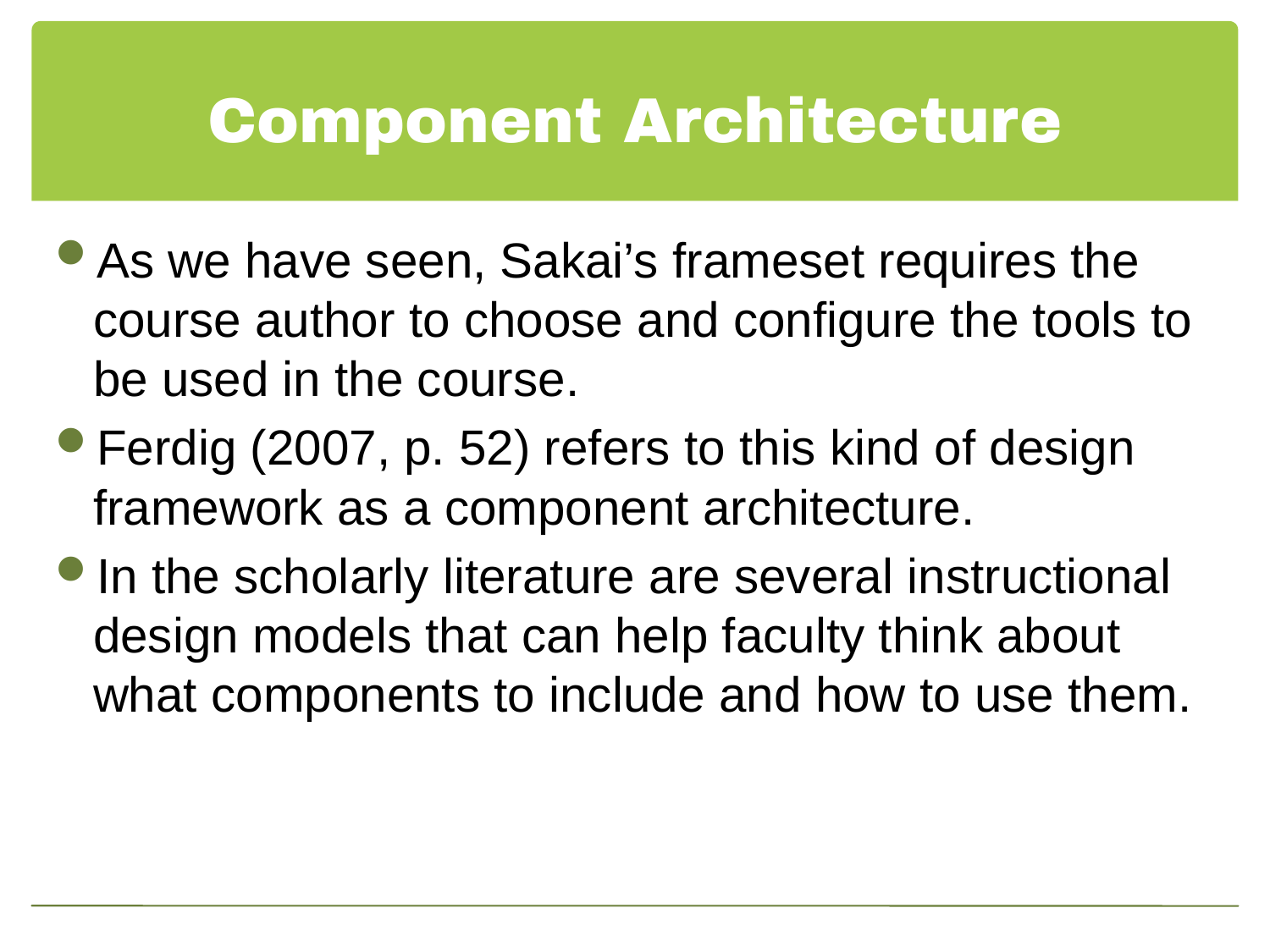

# Component Architecture
As we have seen, Sakai’s frameset requires the course author to choose and configure the tools to be used in the course.
Ferdig (2007, p. 52) refers to this kind of design framework as a component architecture.
In the scholarly literature are several instructional design models that can help faculty think about what components to include and how to use them.